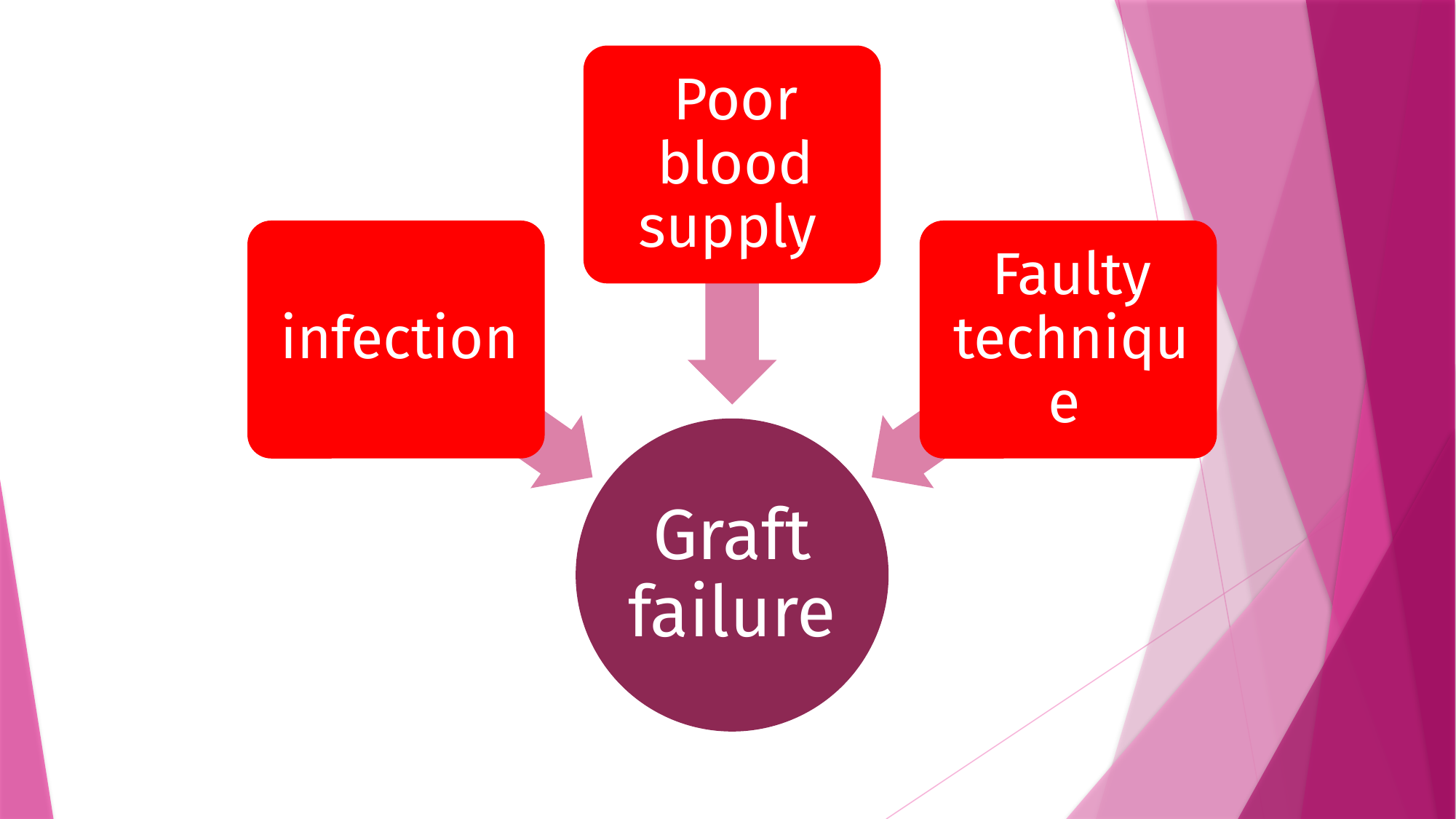

Graft failure
infection
Poor blood supply
Faulty technique